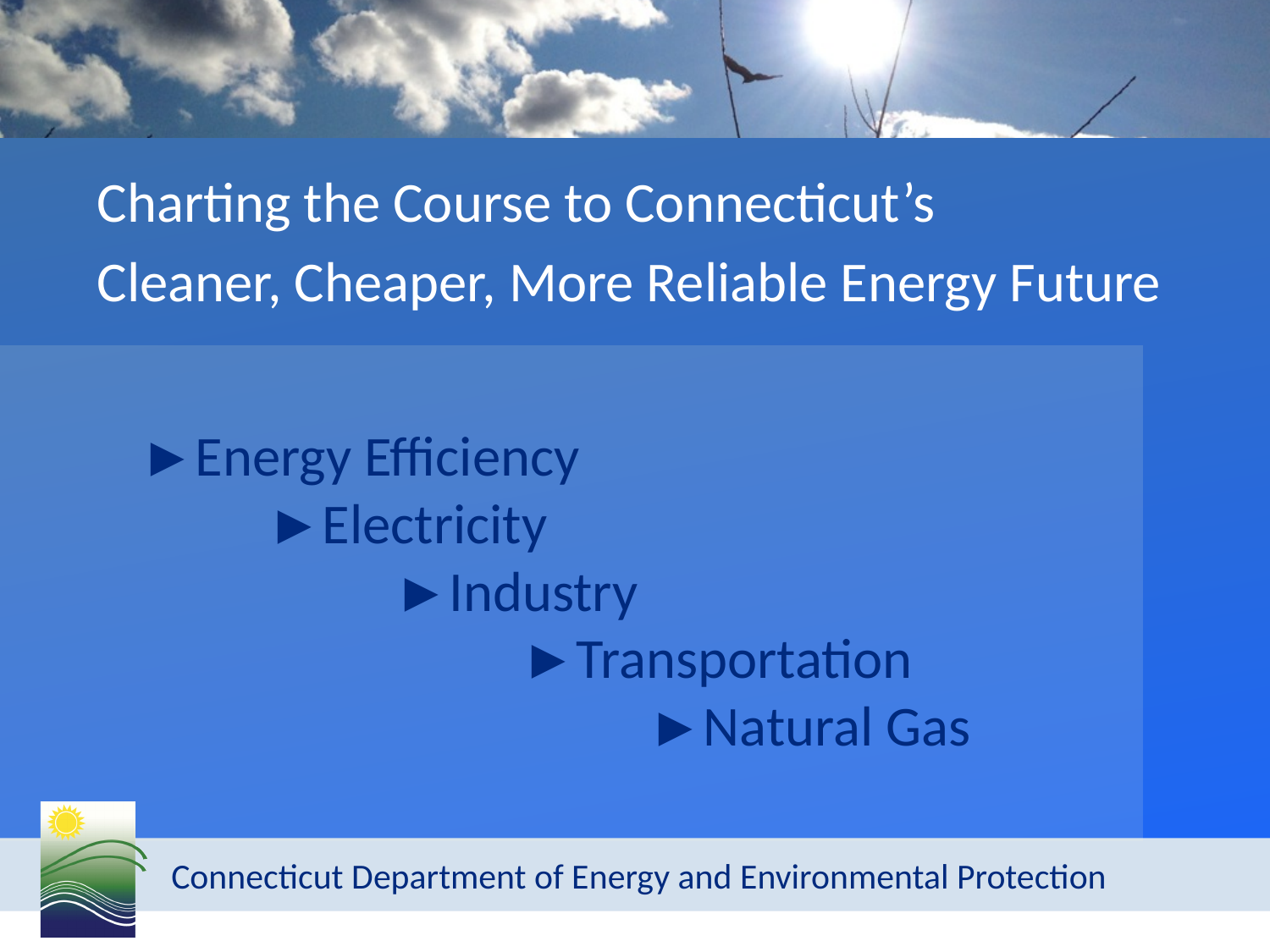

Charting the Course to Connecticut’s
Cleaner, Cheaper, More Reliable Energy Future
# ►Energy Efficiency ►Electricity ►Industry ►Transportation ►Natural Gas